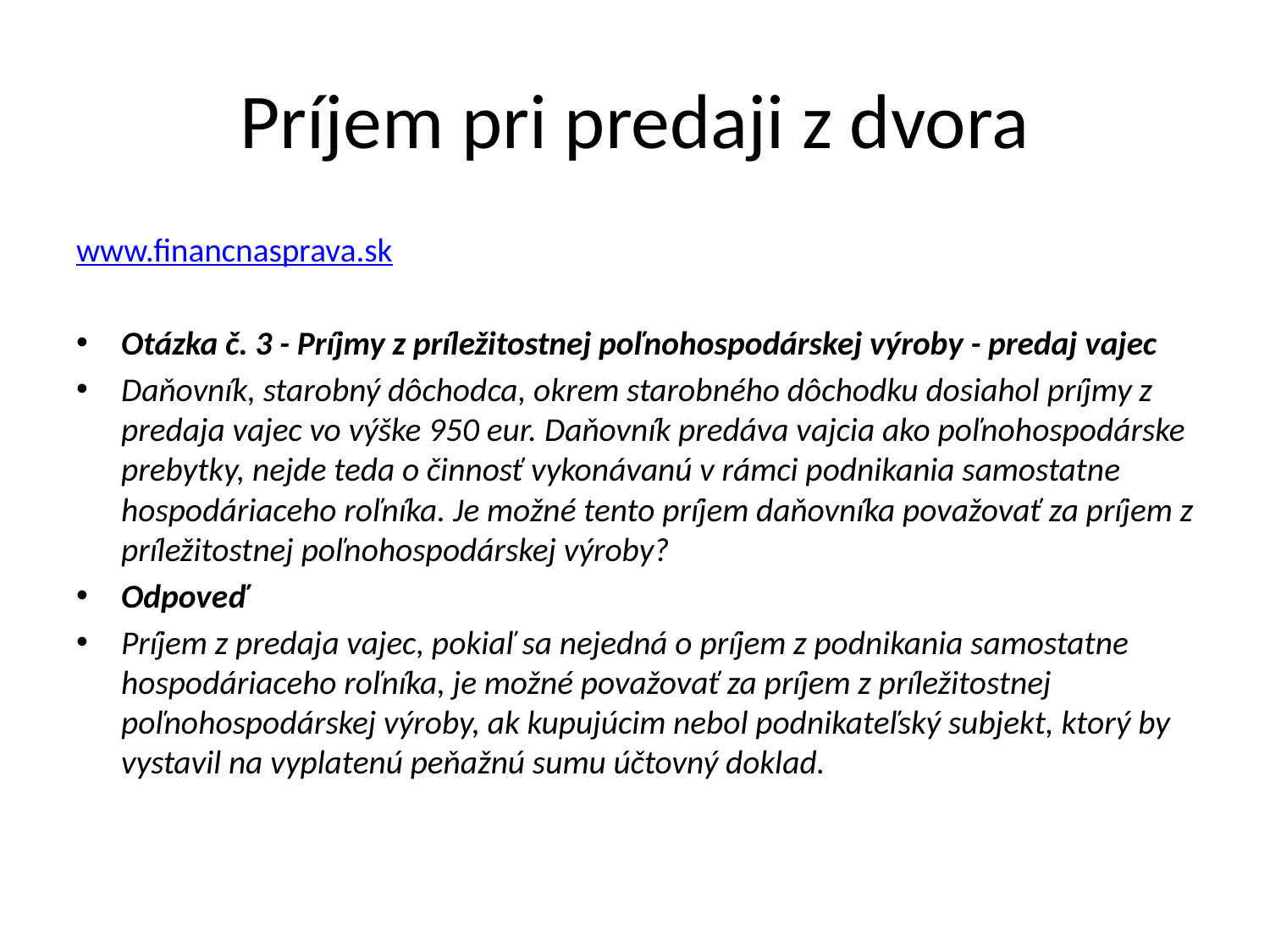

# Príjem pri predaji z dvora
www.financnasprava.sk

Otázka č. 3 - Príjmy z príležitostnej poľnohospodárskej výroby - predaj vajec
Daňovník, starobný dôchodca, okrem starobného dôchodku dosiahol príjmy z predaja vajec vo výške 950 eur. Daňovník predáva vajcia ako poľnohospodárske prebytky, nejde teda o činnosť vykonávanú v rámci podnikania samostatne hospodáriaceho roľníka. Je možné tento príjem daňovníka považovať za príjem z príležitostnej poľnohospodárskej výroby?
Odpoveď
Príjem z predaja vajec, pokiaľ sa nejedná o príjem z podnikania samostatne hospodáriaceho roľníka, je možné považovať za príjem z príležitostnej poľnohospodárskej výroby, ak kupujúcim nebol podnikateľský subjekt, ktorý by vystavil na vyplatenú peňažnú sumu účtovný doklad.